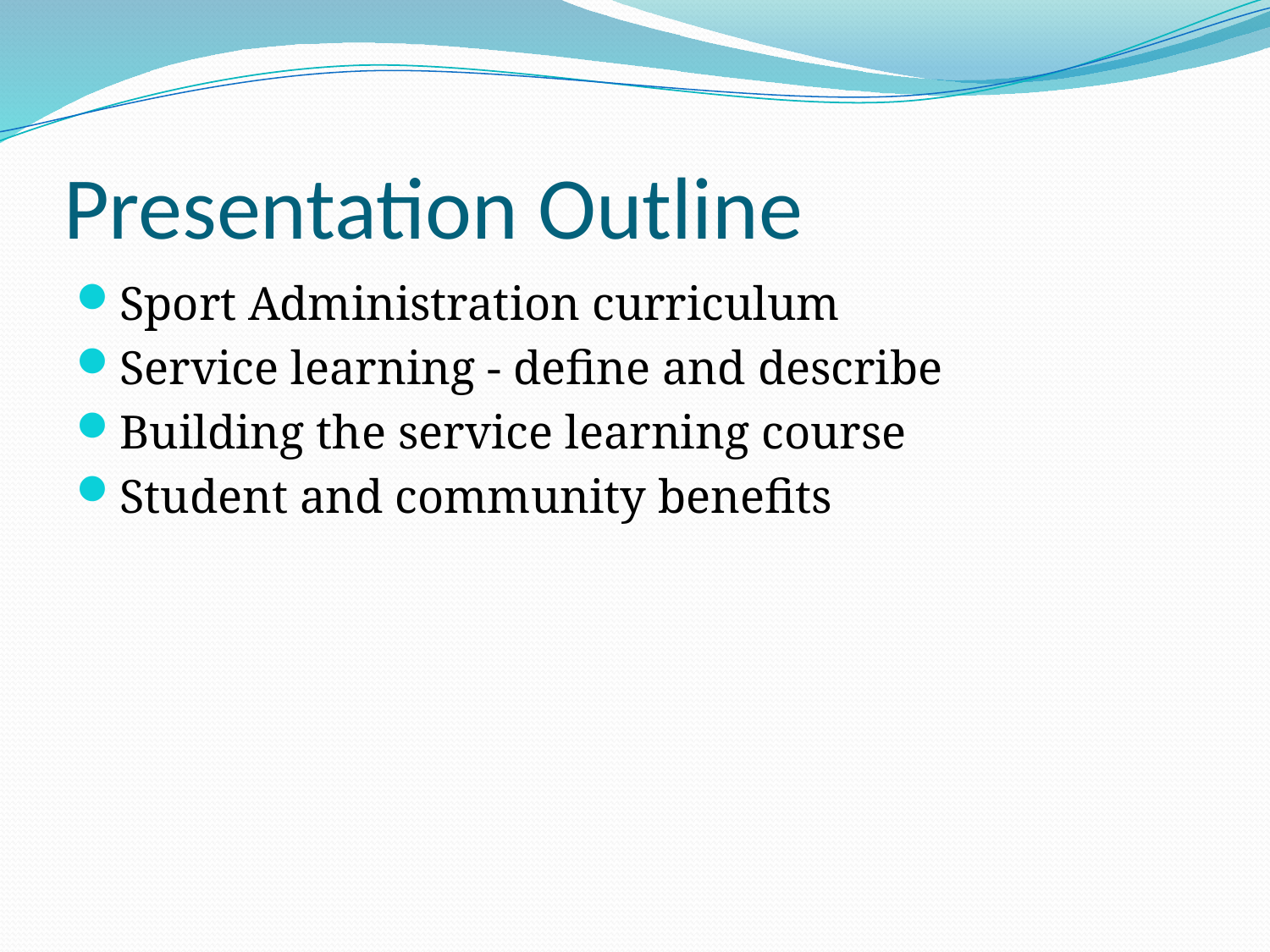

# Presentation Outline
Sport Administration curriculum
Service learning - define and describe
Building the service learning course
Student and community benefits